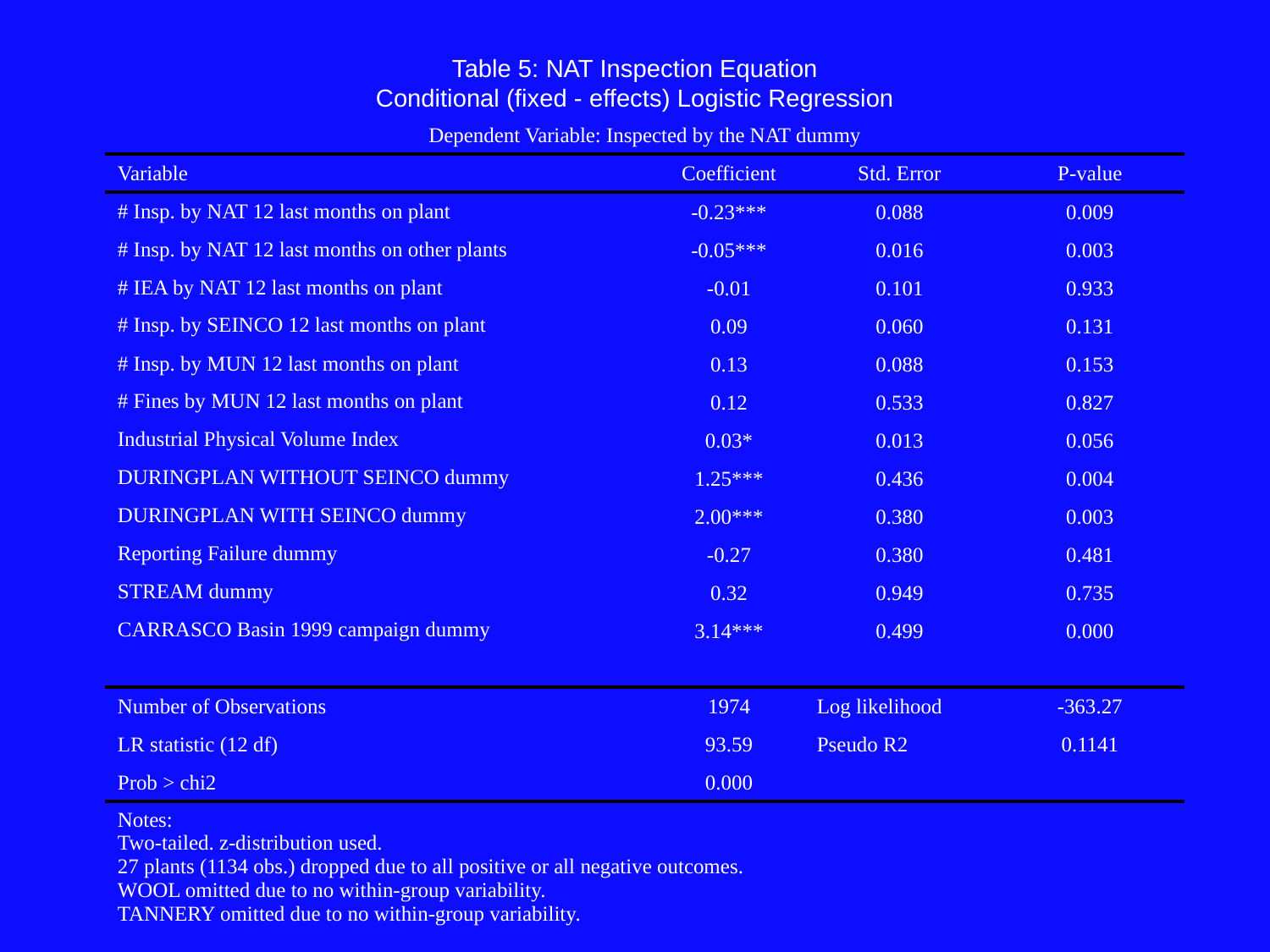

Table 5: NAT Inspection Equation
Conditional (fixed - effects) Logistic Regression

| Dependent Variable: Inspected by the NAT dummy |  |  |  |
| --- | --- | --- | --- |
| Variable | Coefficient | Std. Error | P-value |
| # Insp. by NAT 12 last months on plant | -0.23\*\*\* | 0.088 | 0.009 |
| # Insp. by NAT 12 last months on other plants | -0.05\*\*\* | 0.016 | 0.003 |
| # IEA by NAT 12 last months on plant | -0.01 | 0.101 | 0.933 |
| # Insp. by SEINCO 12 last months on plant | 0.09 | 0.060 | 0.131 |
| # Insp. by MUN 12 last months on plant | 0.13 | 0.088 | 0.153 |
| # Fines by MUN 12 last months on plant | 0.12 | 0.533 | 0.827 |
| Industrial Physical Volume Index | 0.03\* | 0.013 | 0.056 |
| DURINGPLAN WITHOUT SEINCO dummy | 1.25\*\*\* | 0.436 | 0.004 |
| DURINGPLAN WITH SEINCO dummy | 2.00\*\*\* | 0.380 | 0.003 |
| Reporting Failure dummy | -0.27 | 0.380 | 0.481 |
| STREAM dummy | 0.32 | 0.949 | 0.735 |
| CARRASCO Basin 1999 campaign dummy | 3.14\*\*\* | 0.499 | 0.000 |
|  |  |  |  |
| Number of Observations | 1974 | Log likelihood | -363.27 |
| LR statistic (12 df) | 93.59 | Pseudo R2 | 0.1141 |
| Prob > chi2 | 0.000 |  |  |
| Notes: Two-tailed. z-distribution used. 27 plants (1134 obs.) dropped due to all positive or all negative outcomes. WOOL omitted due to no within-group variability. TANNERY omitted due to no within-group variability. |  |  |  |